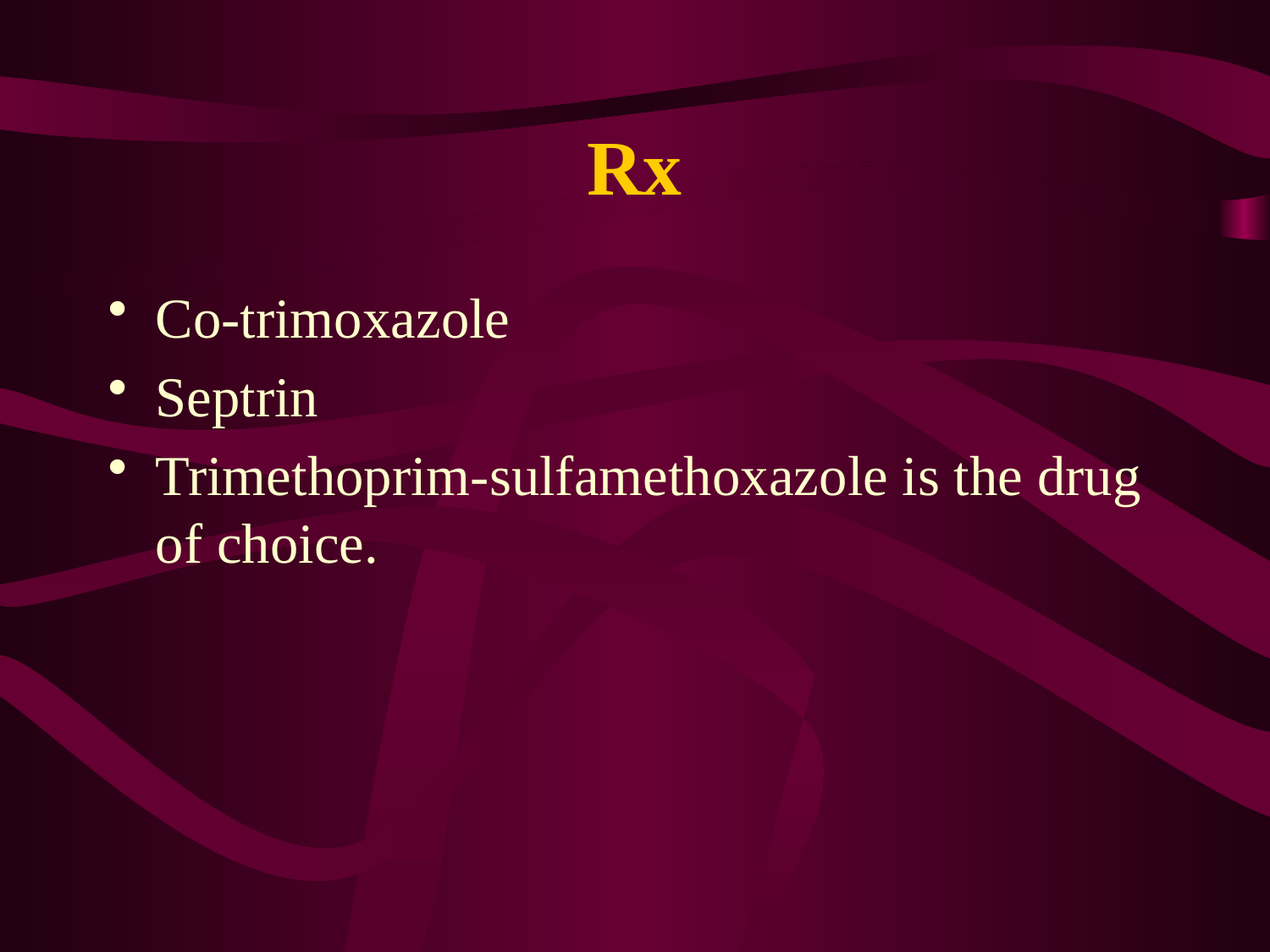

# Rx
Co-trimoxazole
Septrin
Trimethoprim-sulfamethoxazole is the drug of choice.